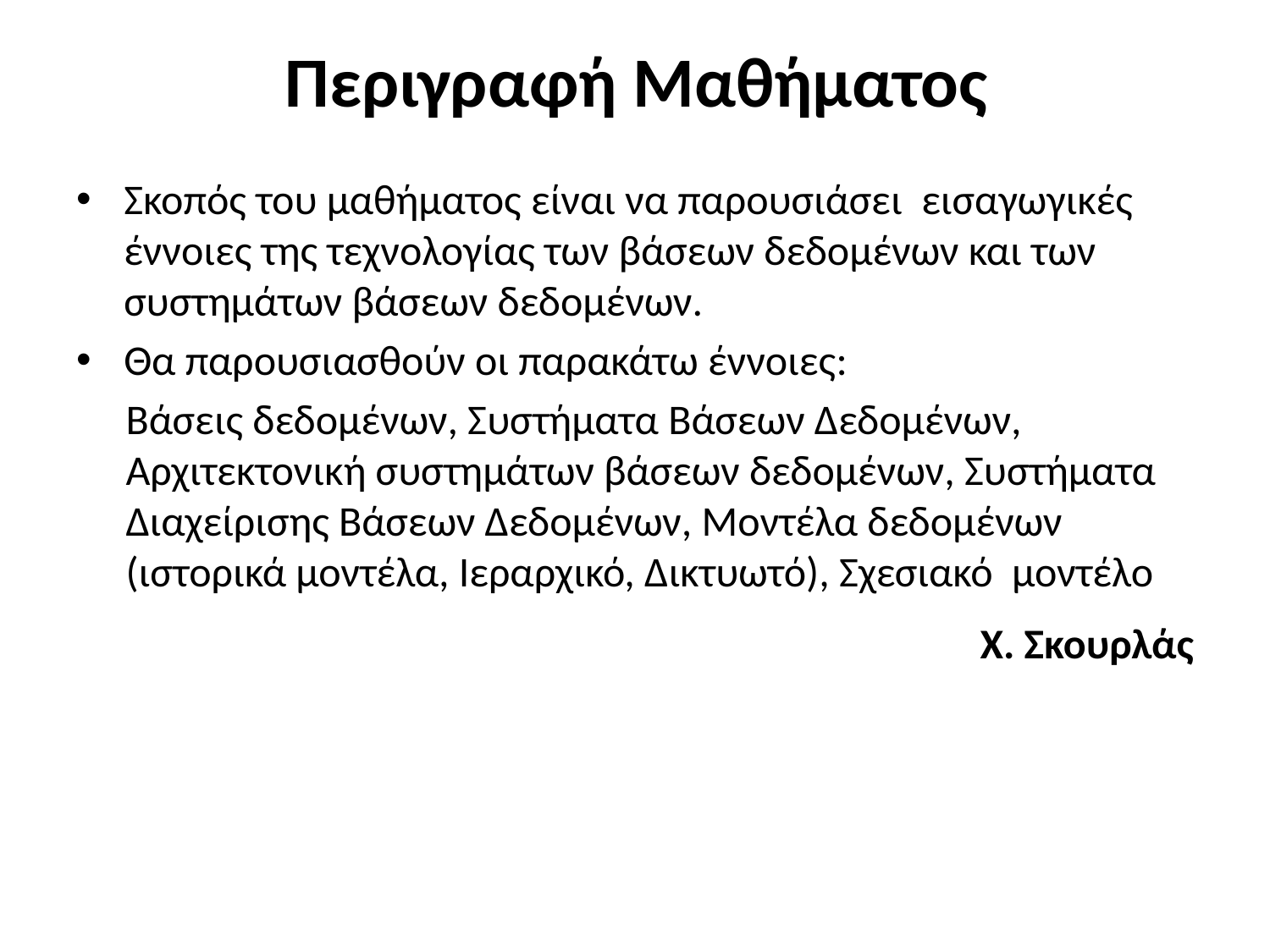

# Περιγραφή Μαθήματος
Σκοπός του μαθήματος είναι να παρουσιάσει  εισαγωγικές έννοιες της τεχνολογίας των βάσεων δεδομένων και των συστημάτων βάσεων δεδομένων.
Θα παρουσιασθούν οι παρακάτω έννοιες:
Βάσεις δεδομένων, Συστήματα Βάσεων Δεδομένων, Αρχιτεκτονική συστημάτων βάσεων δεδομένων, Συστήματα Διαχείρισης Βάσεων Δεδομένων, Μοντέλα δεδομένων (ιστορικά μοντέλα, Ιεραρχικό, Δικτυωτό), Σχεσιακό  μοντέλο
                                     Χ. Σκουρλάς